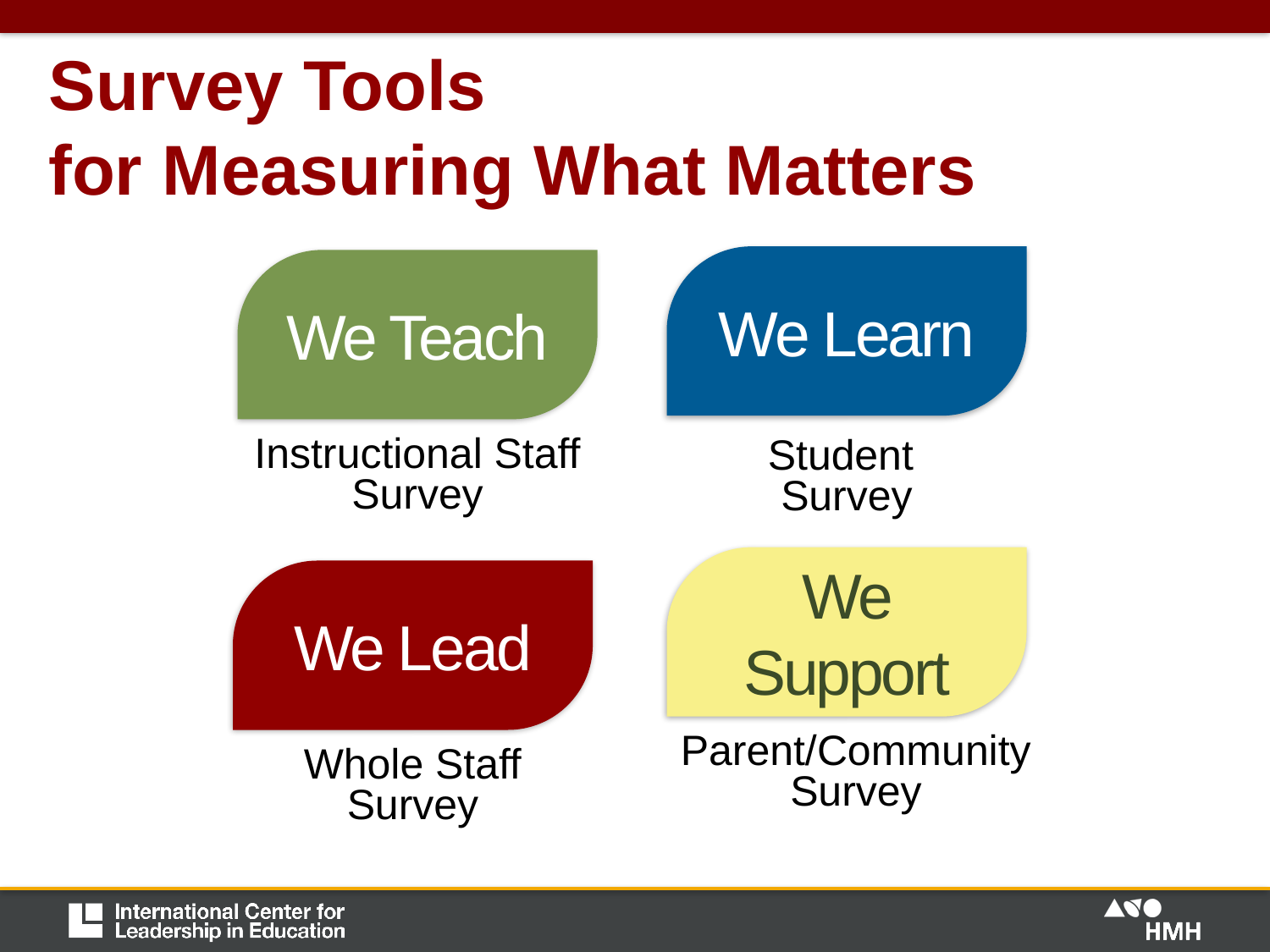

# Survey Tools for Measuring What Matters
We Learn
We Teach
Instructional Staff Survey
Student
Survey
We Support
We Lead
Parent/Community Survey
Whole Staff Survey